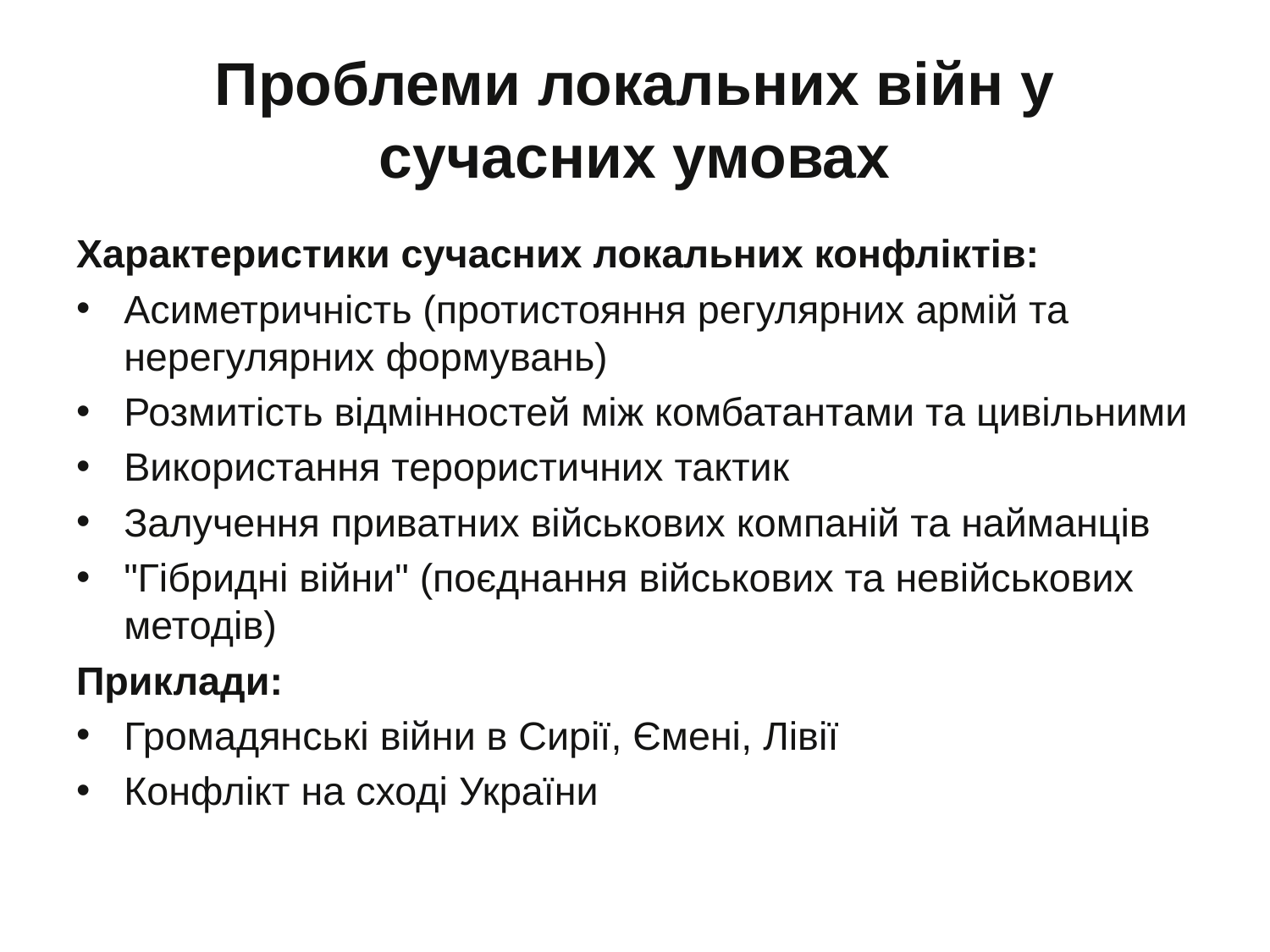

# Проблеми локальних війн у сучасних умовах
Характеристики сучасних локальних конфліктів:
Асиметричність (протистояння регулярних армій та нерегулярних формувань)
Розмитість відмінностей між комбатантами та цивільними
Використання терористичних тактик
Залучення приватних військових компаній та найманців
"Гібридні війни" (поєднання військових та невійськових методів)
Приклади:
Громадянські війни в Сирії, Ємені, Лівії
Конфлікт на сході України